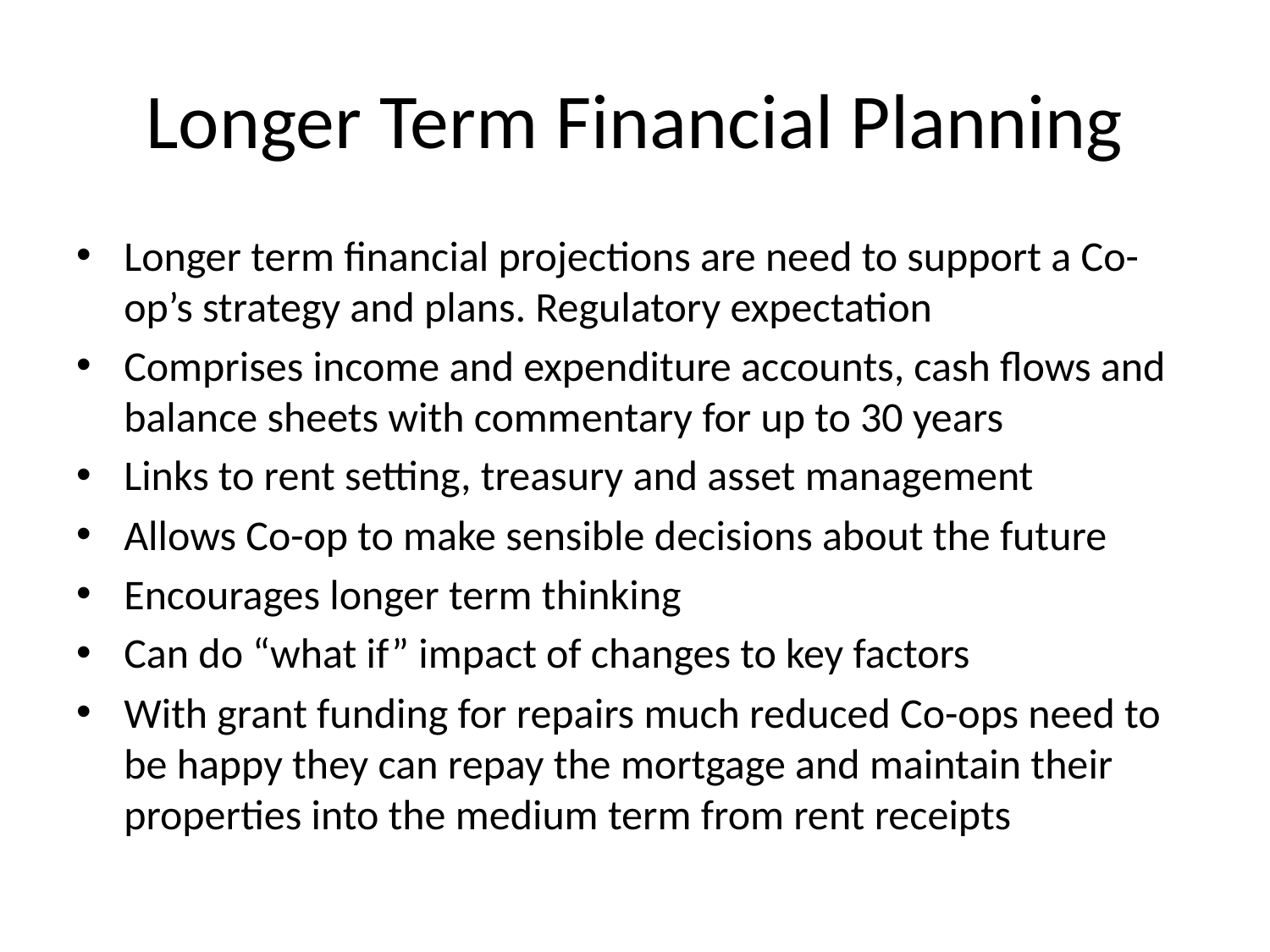

# Longer Term Financial Planning
Longer term financial projections are need to support a Co-op’s strategy and plans. Regulatory expectation
Comprises income and expenditure accounts, cash flows and balance sheets with commentary for up to 30 years
Links to rent setting, treasury and asset management
Allows Co-op to make sensible decisions about the future
Encourages longer term thinking
Can do “what if” impact of changes to key factors
With grant funding for repairs much reduced Co-ops need to be happy they can repay the mortgage and maintain their properties into the medium term from rent receipts